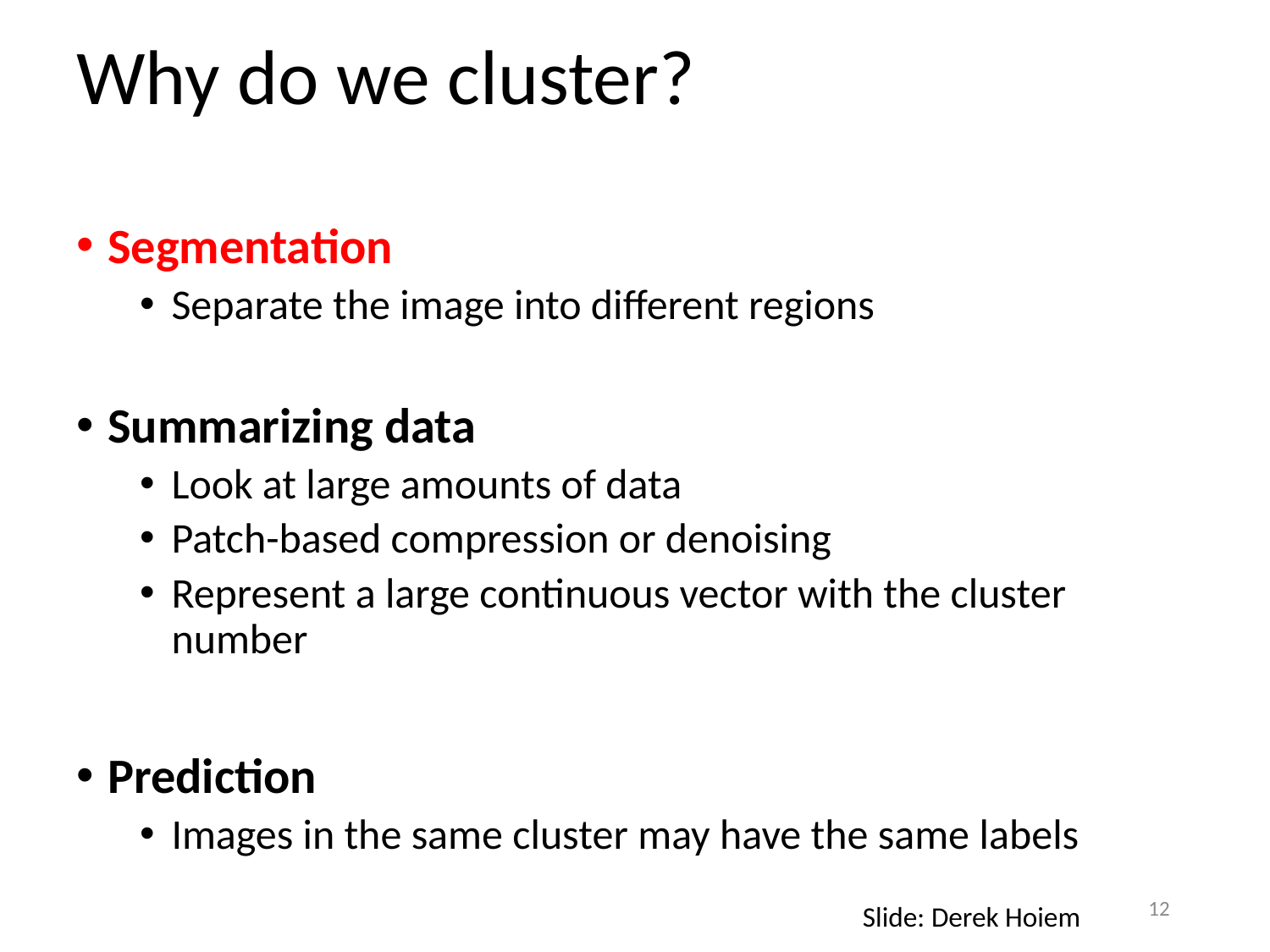

# Why do we cluster?

Segmentation
Separate the image into different regions

Summarizing data
Look at large amounts of data
Patch-based compression or denoising
Represent a large continuous vector with the cluster number

Prediction
Images in the same cluster may have the same labels

12
Slide: Derek Hoiem